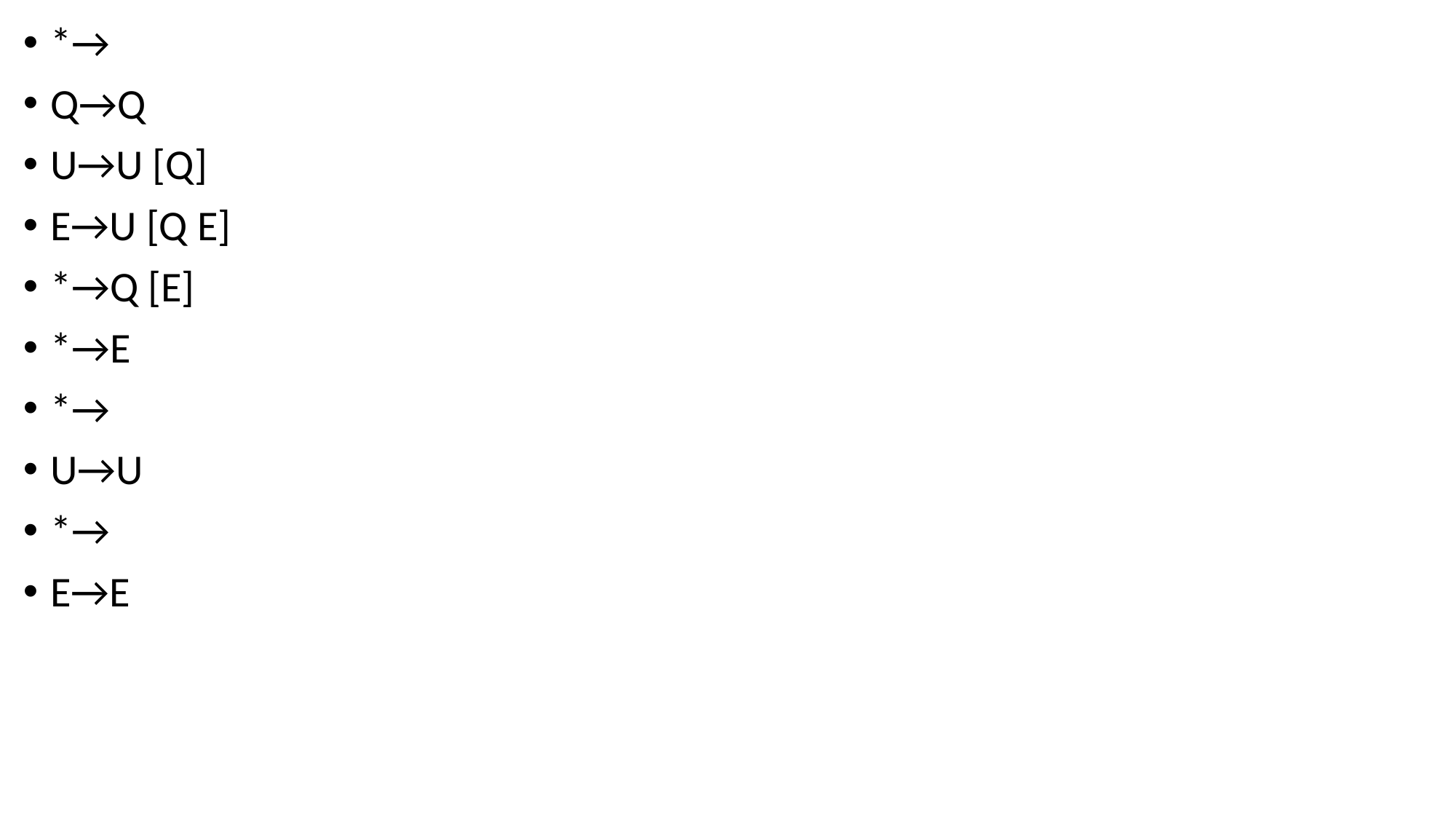

*→
Q→Q
U→U [Q]
E→U [Q E]
*→Q [E]
*→E
*→
U→U
*→
E→E